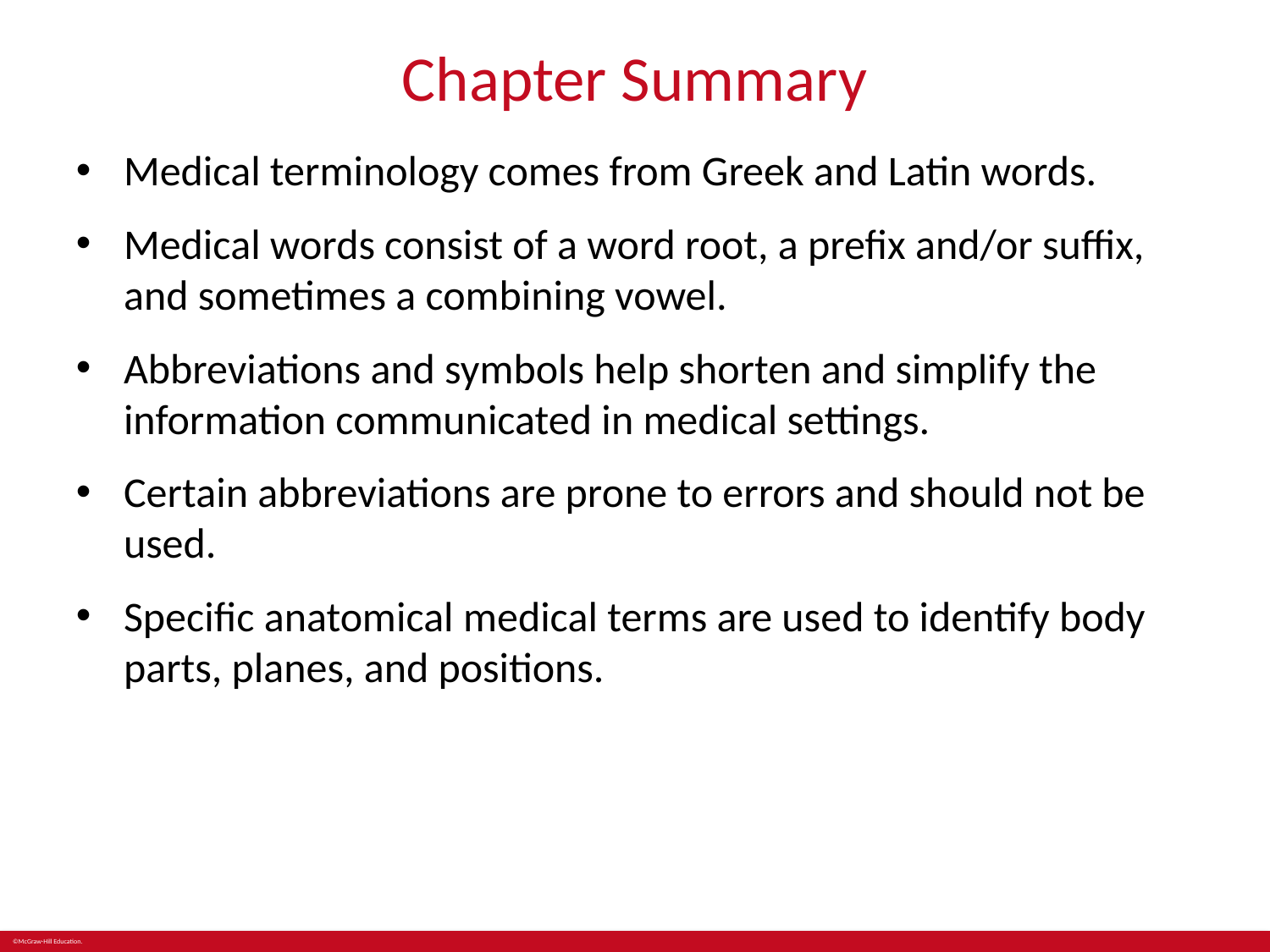

# Chapter Summary
Medical terminology comes from Greek and Latin words.
Medical words consist of a word root, a prefix and/or suffix, and sometimes a combining vowel.
Abbreviations and symbols help shorten and simplify the information communicated in medical settings.
Certain abbreviations are prone to errors and should not be used.
Specific anatomical medical terms are used to identify body parts, planes, and positions.